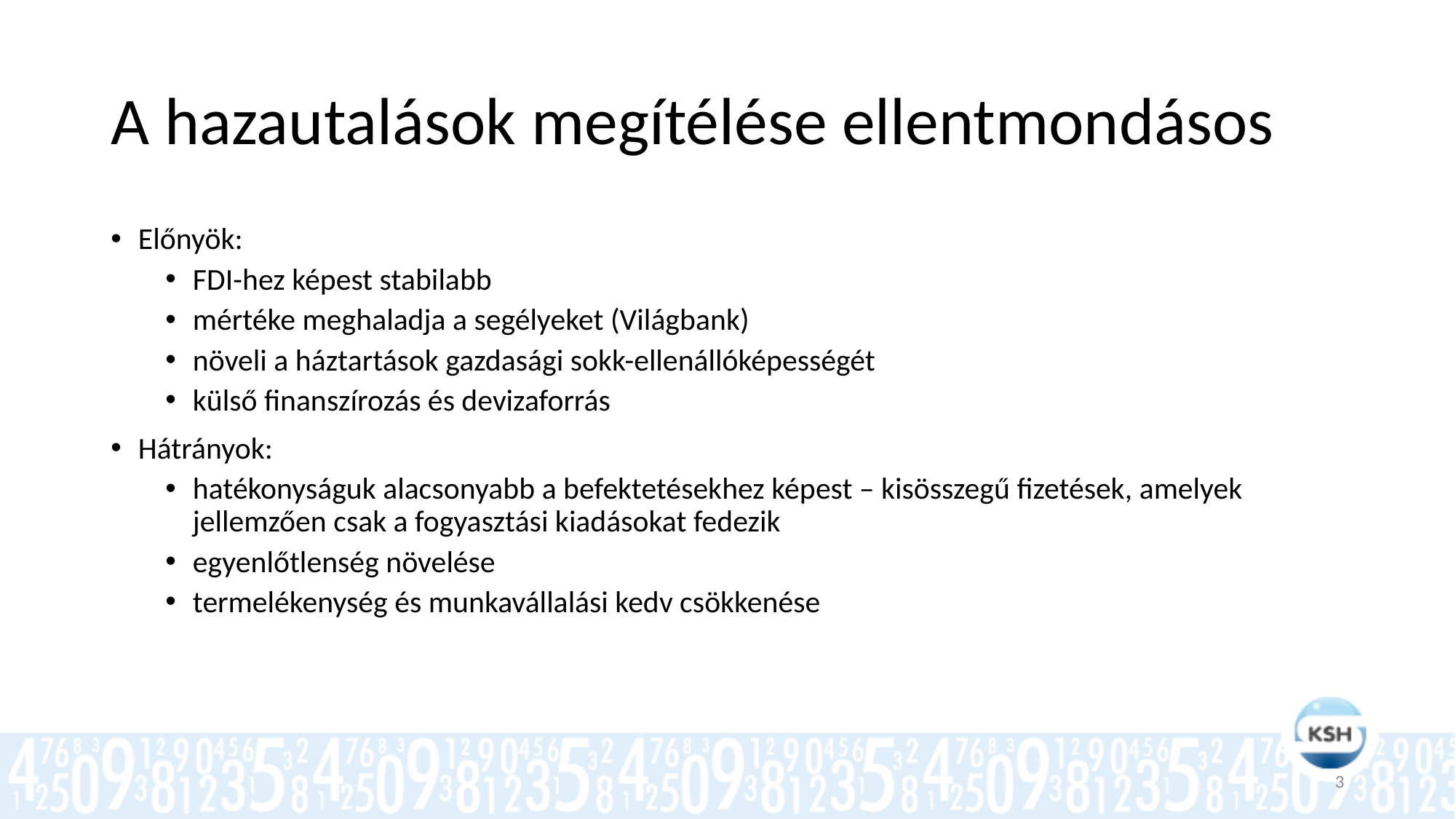

# A hazautalások megítélése ellentmondásos
Előnyök:
FDI-hez képest stabilabb
mértéke meghaladja a segélyeket (Világbank)
növeli a háztartások gazdasági sokk-ellenállóképességét
külső finanszírozás és devizaforrás
Hátrányok:
hatékonyságuk alacsonyabb a befektetésekhez képest – kisösszegű fizetések, amelyek jellemzően csak a fogyasztási kiadásokat fedezik
egyenlőtlenség növelése
termelékenység és munkavállalási kedv csökkenése
3